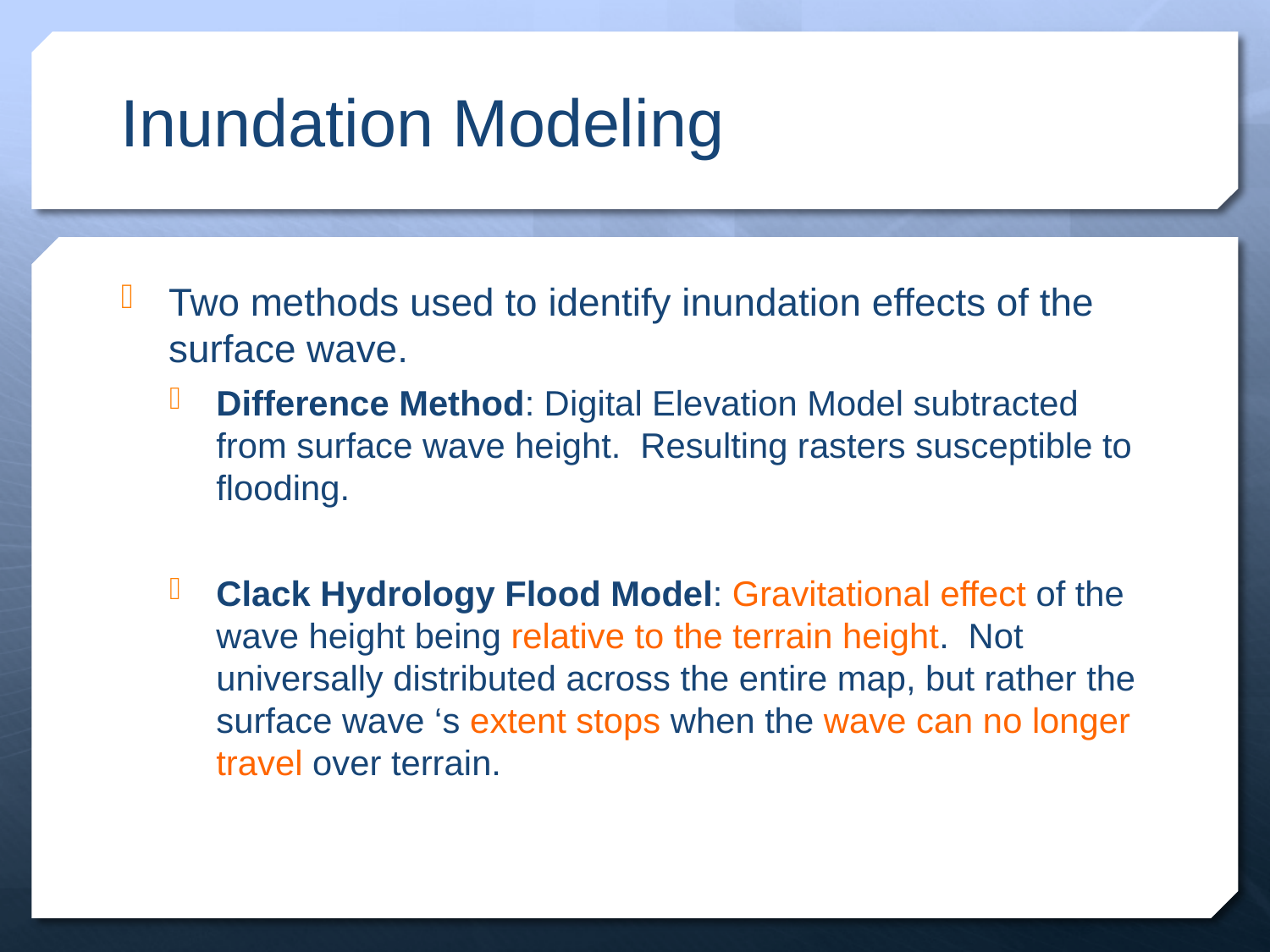

# Inundation Modeling
Two methods used to identify inundation effects of the surface wave.
Difference Method: Digital Elevation Model subtracted from surface wave height.  Resulting rasters susceptible to flooding.

Clack Hydrology Flood Model: Gravitational effect of the wave height being relative to the terrain height.  Not universally distributed across the entire map, but rather the surface wave ‘s extent stops when the wave can no longer travel over terrain.